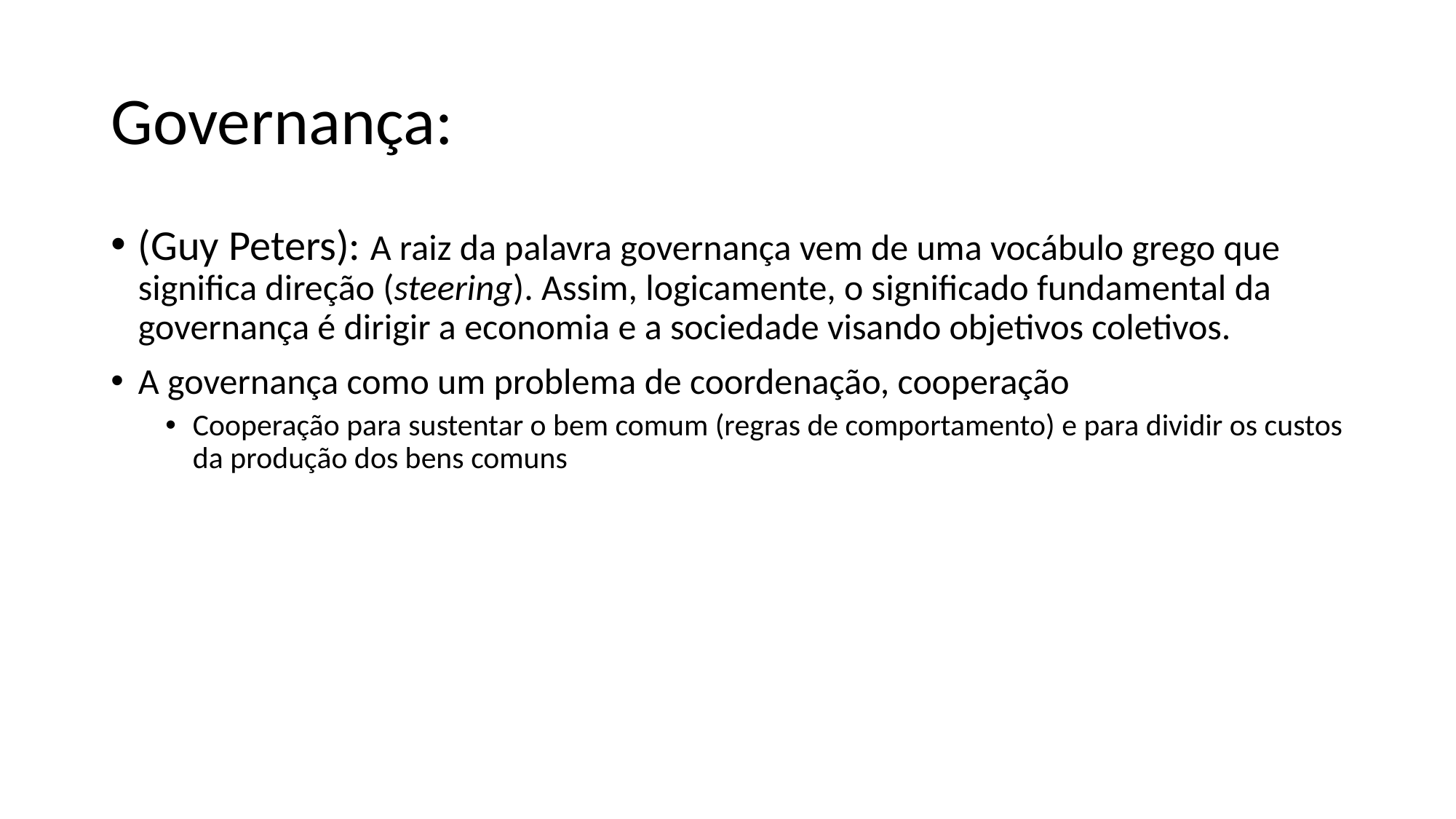

# Governança:
(Guy Peters): A raiz da palavra governança vem de uma vocábulo grego que significa direção (steering). Assim, logicamente, o significado fundamental da governança é dirigir a economia e a sociedade visando objetivos coletivos.
A governança como um problema de coordenação, cooperação
Cooperação para sustentar o bem comum (regras de comportamento) e para dividir os custos da produção dos bens comuns